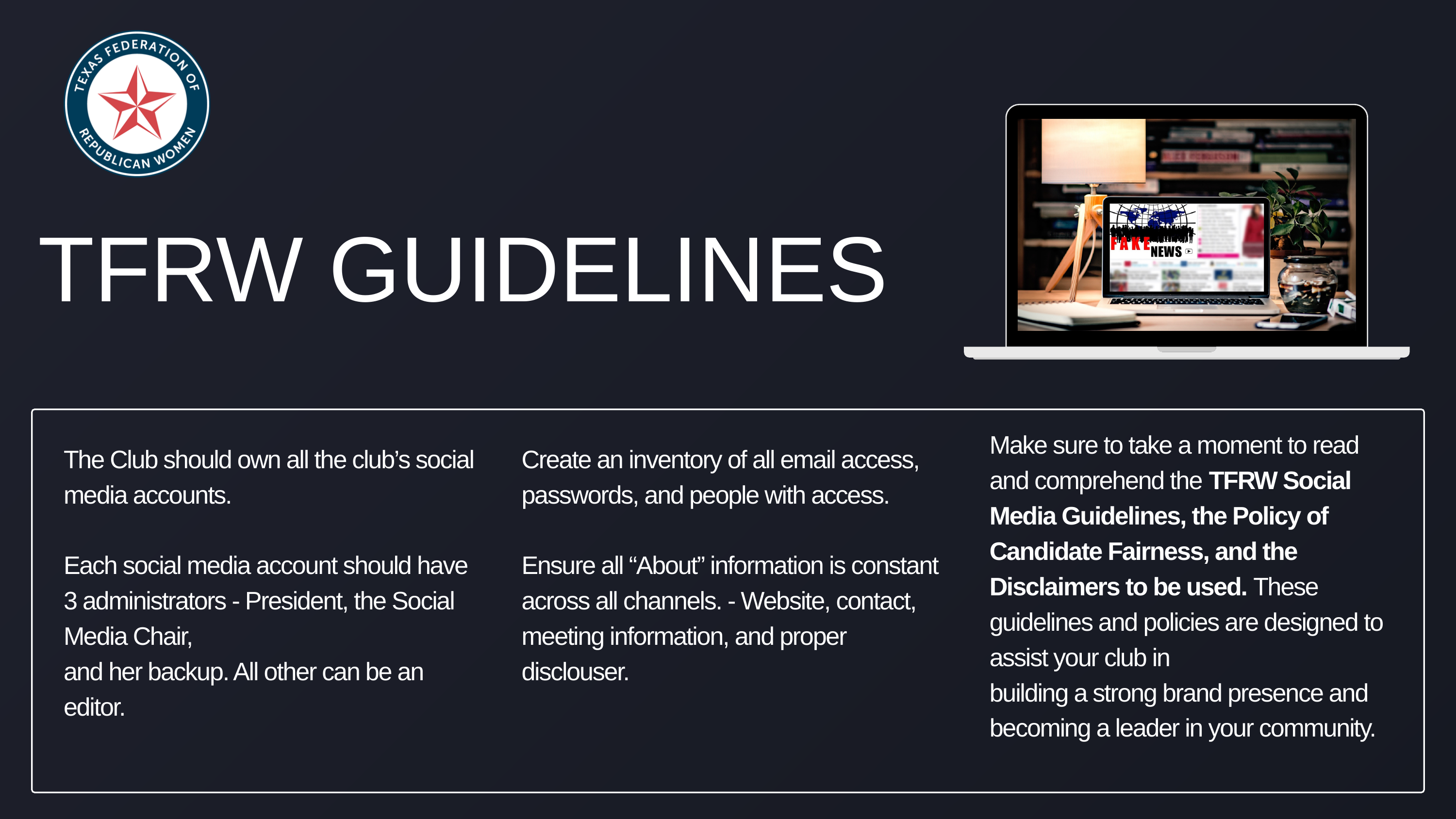

TFRW GUIDELINES

Make sure to take a moment to read and comprehend the TFRW Social Media Guidelines, the Policy of Candidate Fairness, and the Disclaimers to be used. These guidelines and policies are designed to assist your club in
building a strong brand presence and becoming a leader in your community.
The Club should own all the club’s social media accounts.

Each social media account should have 3 administrators - President, the Social Media Chair,
and her backup. All other can be an editor.
Create an inventory of all email access,  passwords, and people with access.

Ensure all “About” information is constant across all channels. - Website, contact, meeting information, and proper disclouser.